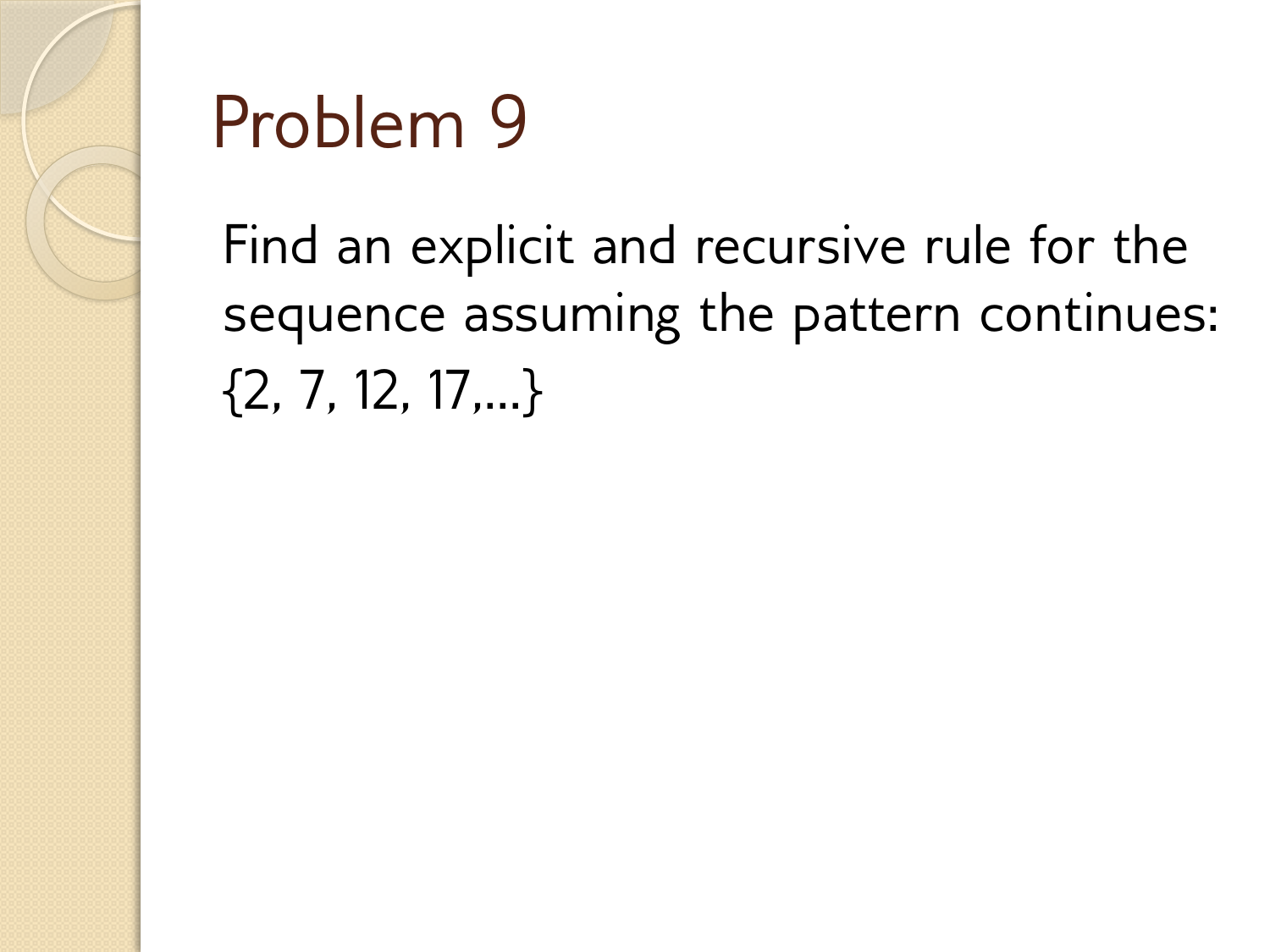

# Problem 9
Find an explicit and recursive rule for the sequence assuming the pattern continues:
{2, 7, 12, 17,...}